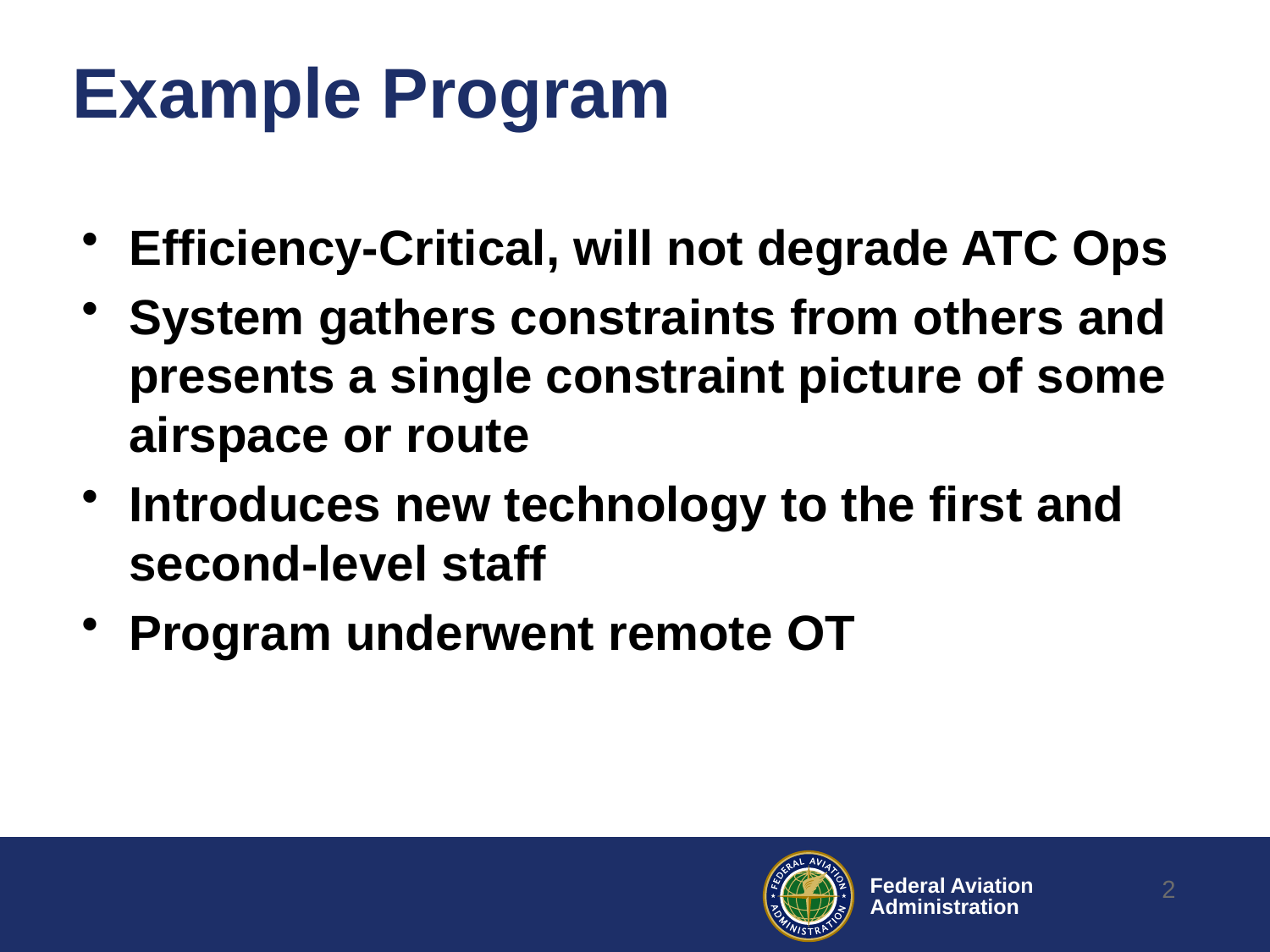

# Example Program
Efficiency-Critical, will not degrade ATC Ops
System gathers constraints from others and presents a single constraint picture of some airspace or route
Introduces new technology to the first and second-level staff
Program underwent remote OT
2